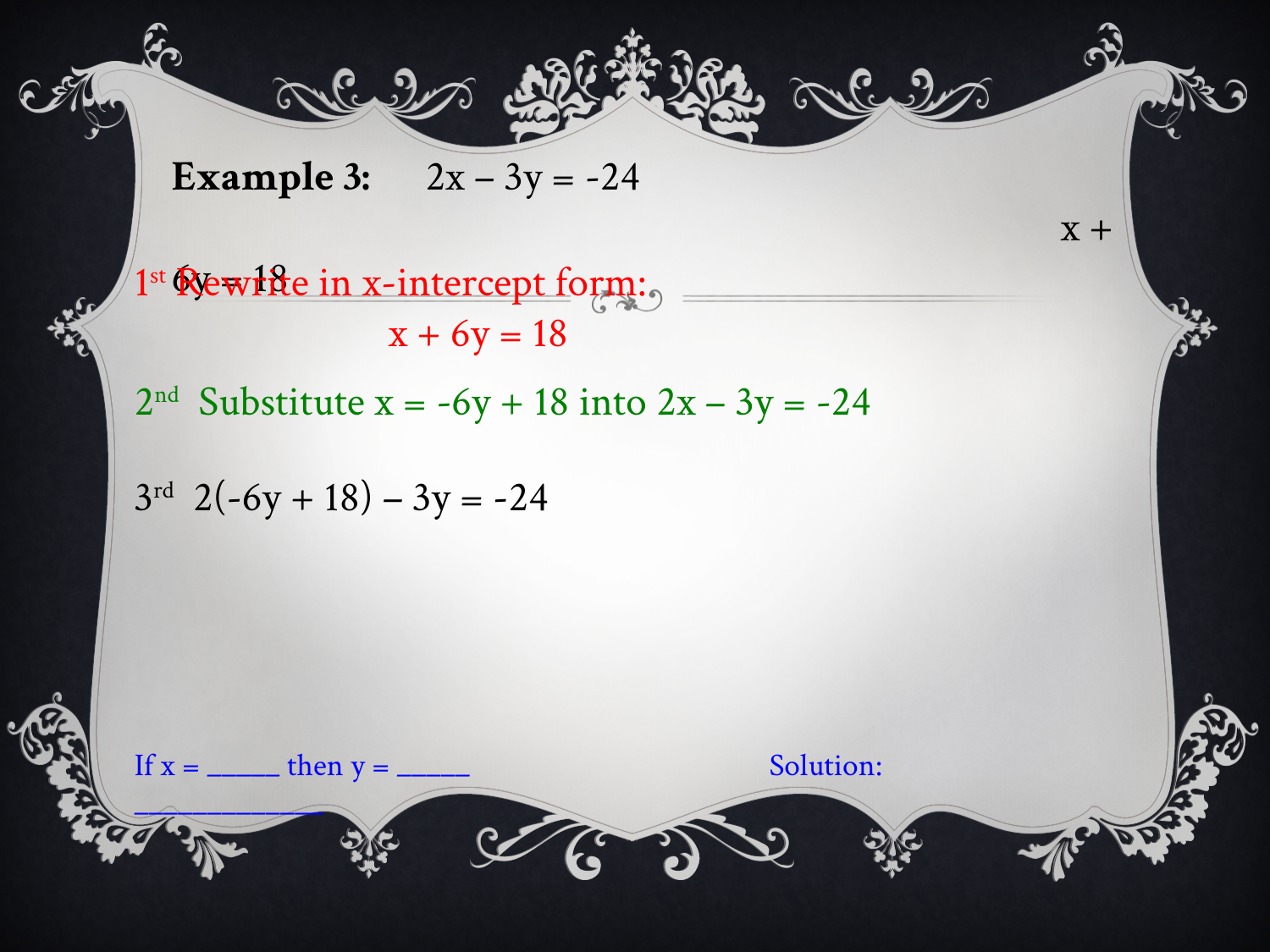

Example 3: 	2x – 3y = -24							  				x + 6y = 18

1st Rewrite in x-intercept form:
		x + 6y = 18
2nd  Substitute x = -6y + 18 into 2x – 3y = -24

3rd  2(-6y + 18) – 3y = -24
If x = _____ then y = _____			Solution: _____________